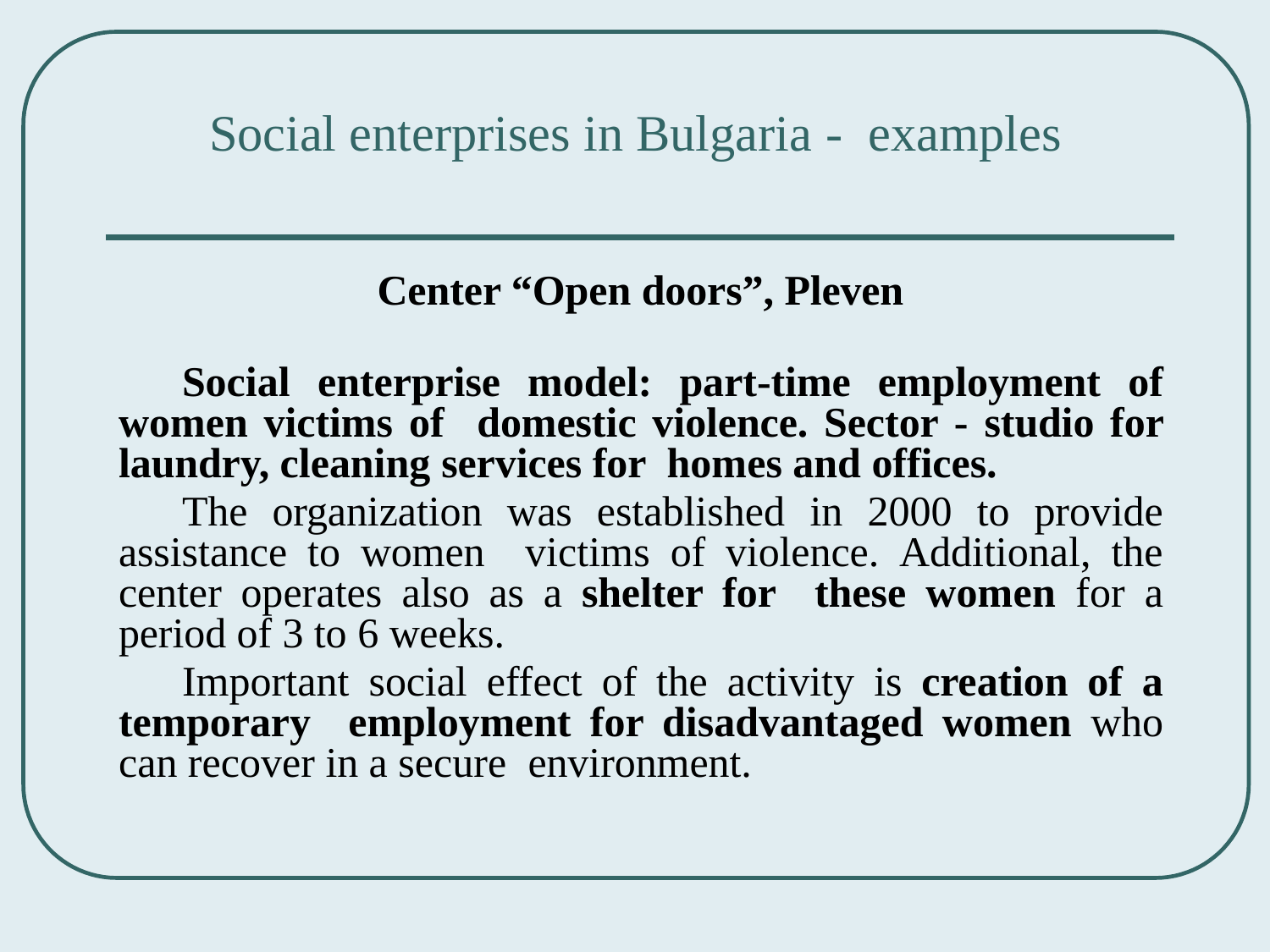

# Social enterprises in Bulgaria -  examples
Center “Open doors”, Pleven

Social enterprise model: part-time employment of women victims of  domestic violence. Sector - studio for laundry, cleaning services for  homes and offices.
The organization was established in 2000 to provide assistance to women  victims of violence. Additional, the center operates also as a shelter for  these women for a period of 3 to 6 weeks.
Important social effect of the activity is creation of a temporary  employment for disadvantaged women who can recover in a secure  environment.